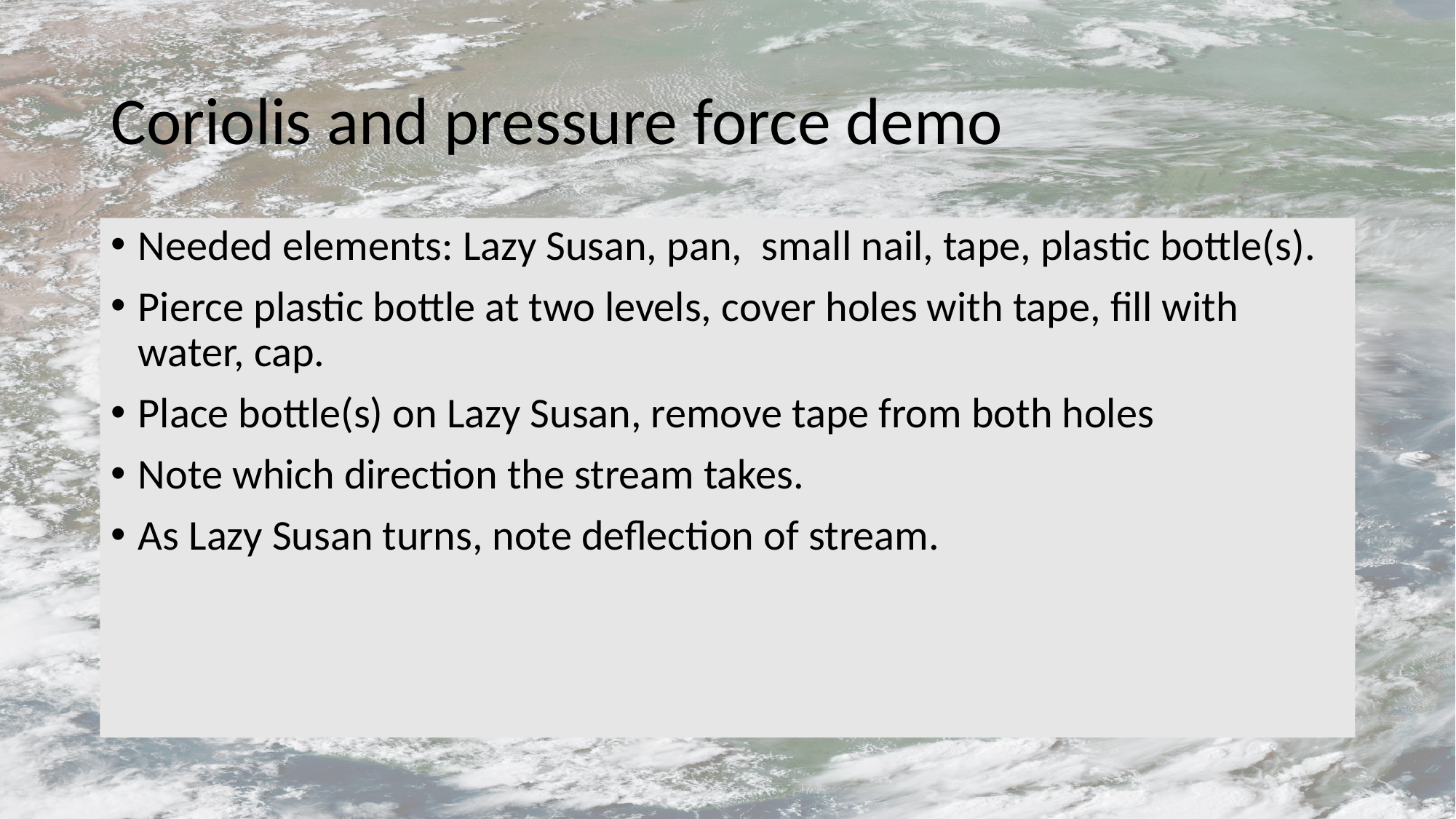

# Coriolis and pressure force demo
Needed elements: Lazy Susan, pan,  small nail, tape, plastic bottle(s).
Pierce plastic bottle at two levels, cover holes with tape, fill with water, cap.
Place bottle(s) on Lazy Susan, remove tape from both holes
Note which direction the stream takes.
As Lazy Susan turns, note deflection of stream.